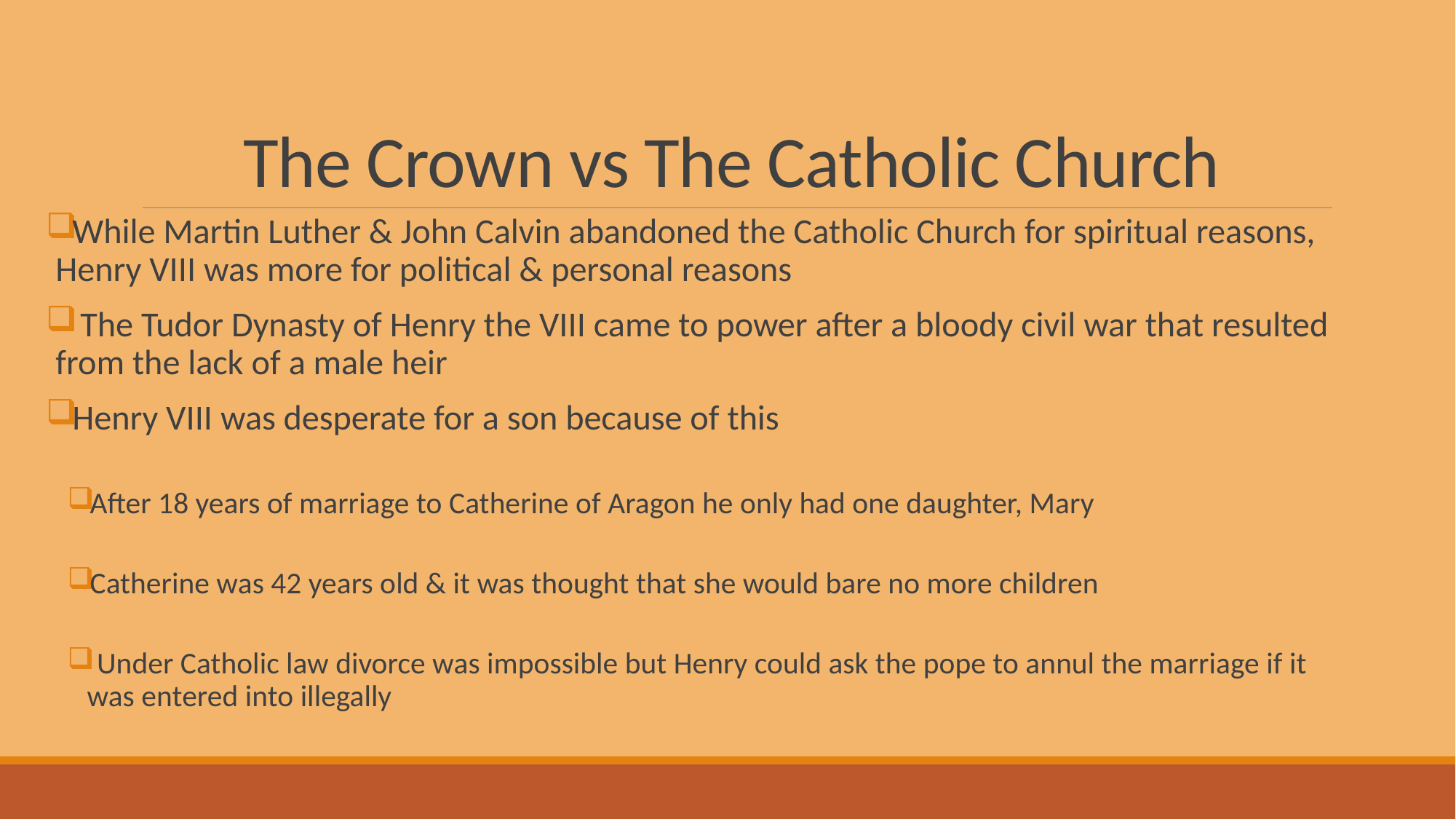

# The Crown vs The Catholic Church
While Martin Luther & John Calvin abandoned the Catholic Church for spiritual reasons, Henry VIII was more for political & personal reasons
 The Tudor Dynasty of Henry the VIII came to power after a bloody civil war that resulted from the lack of a male heir
Henry VIII was desperate for a son because of this

After 18 years of marriage to Catherine of Aragon he only had one daughter, Mary

Catherine was 42 years old & it was thought that she would bare no more children

 Under Catholic law divorce was impossible but Henry could ask the pope to annul the marriage if it was entered into illegally